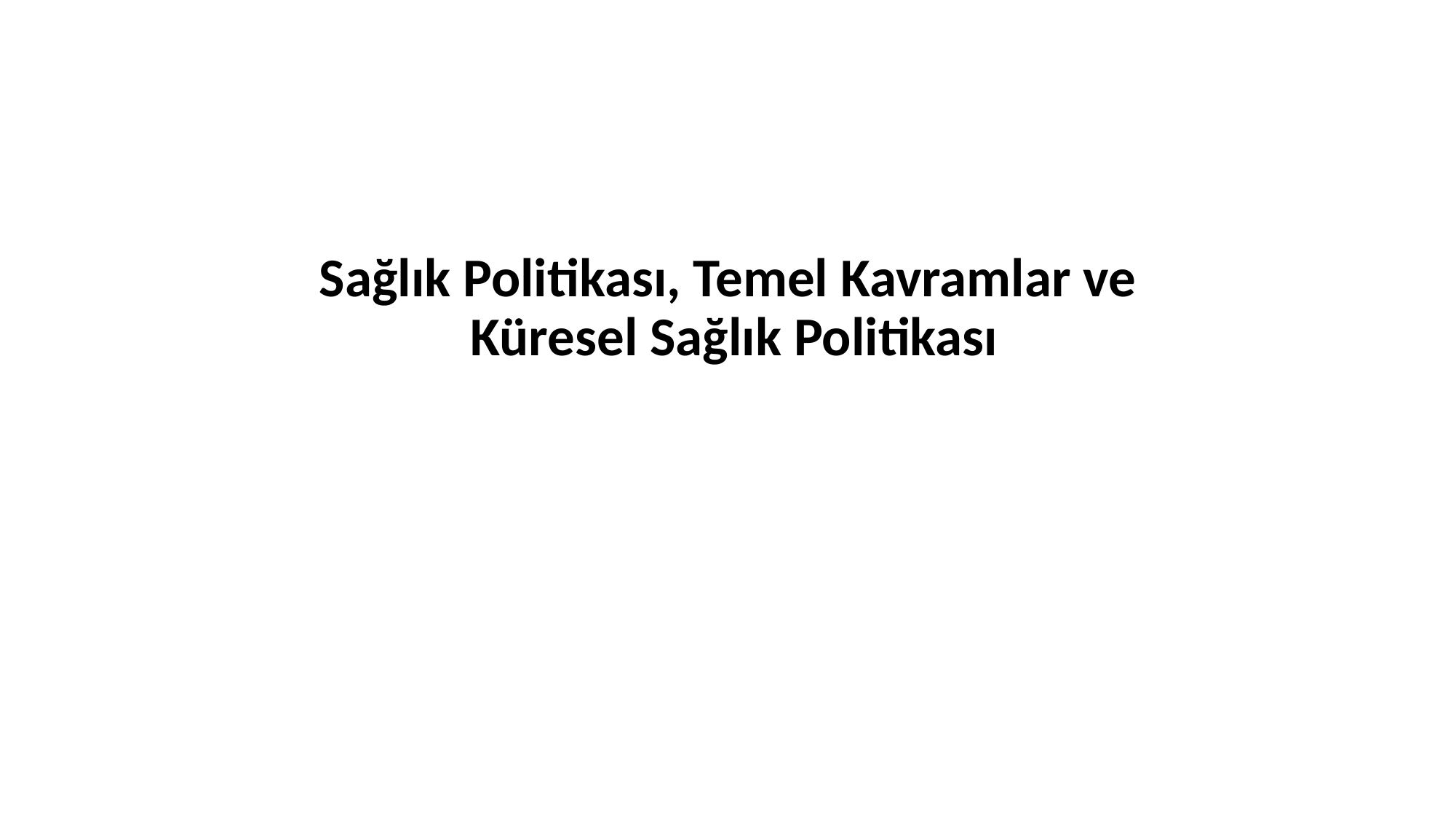

# Sağlık Politikası, Temel Kavramlar ve Küresel Sağlık Politikası